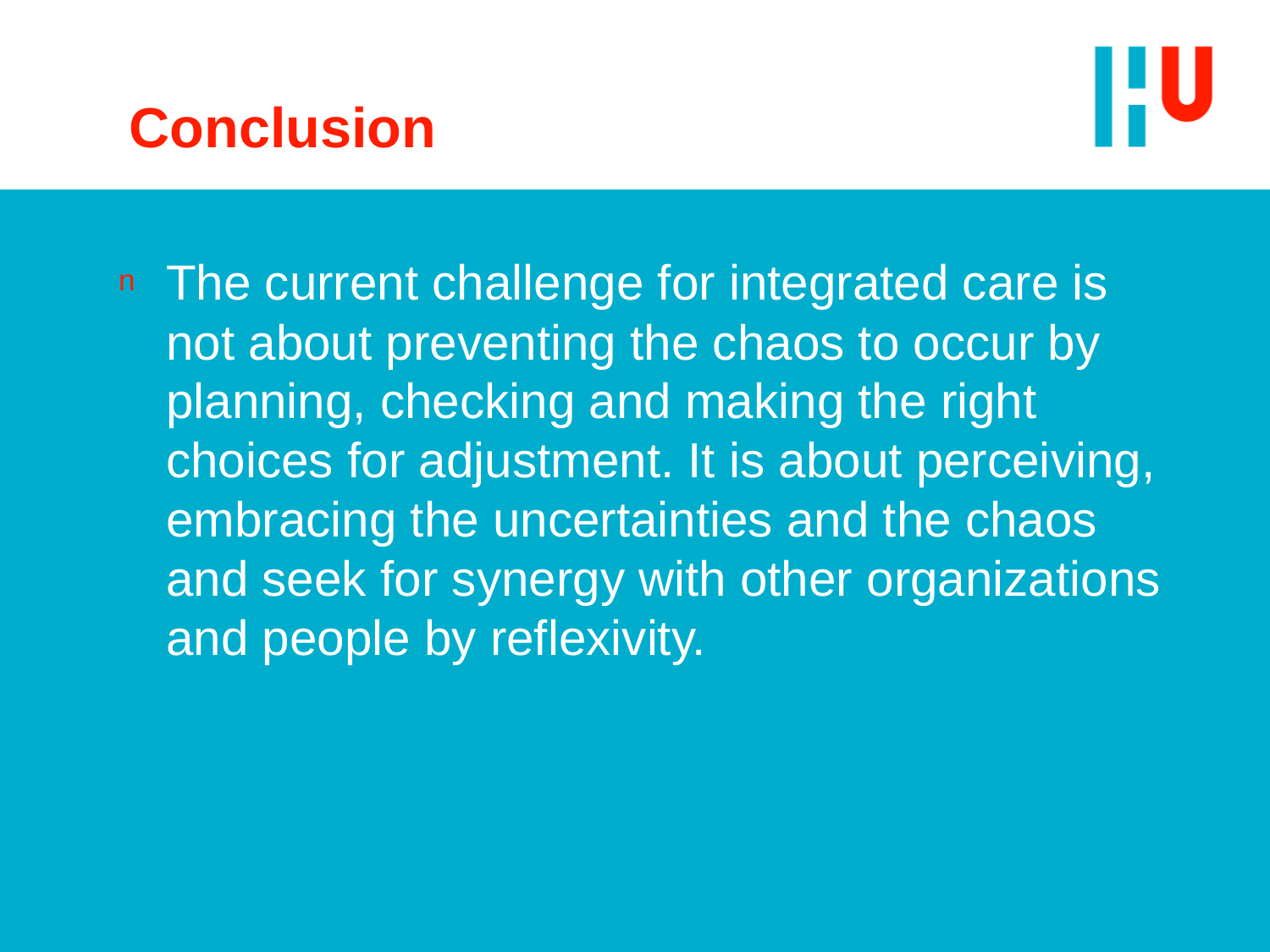

# Conclusion
The current challenge for integrated care is not about preventing the chaos to occur by planning, checking and making the right choices for adjustment. It is about perceiving, embracing the uncertainties and the chaos and seek for synergy with other organizations and people by reflexivity.